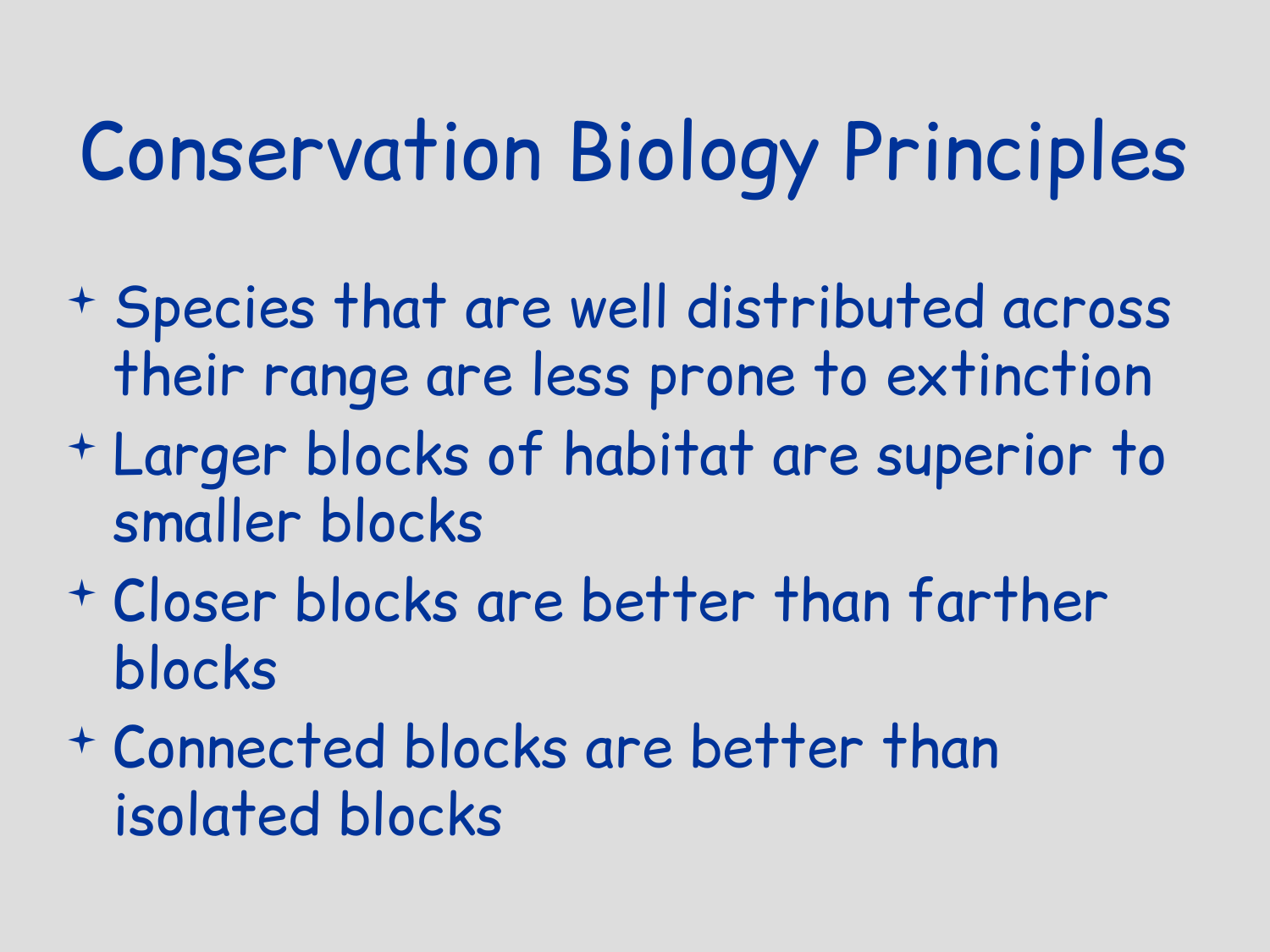

# Conservation Biology Principles
Species that are well distributed across their range are less prone to extinction
Larger blocks of habitat are superior to smaller blocks
Closer blocks are better than farther blocks
Connected blocks are better than isolated blocks